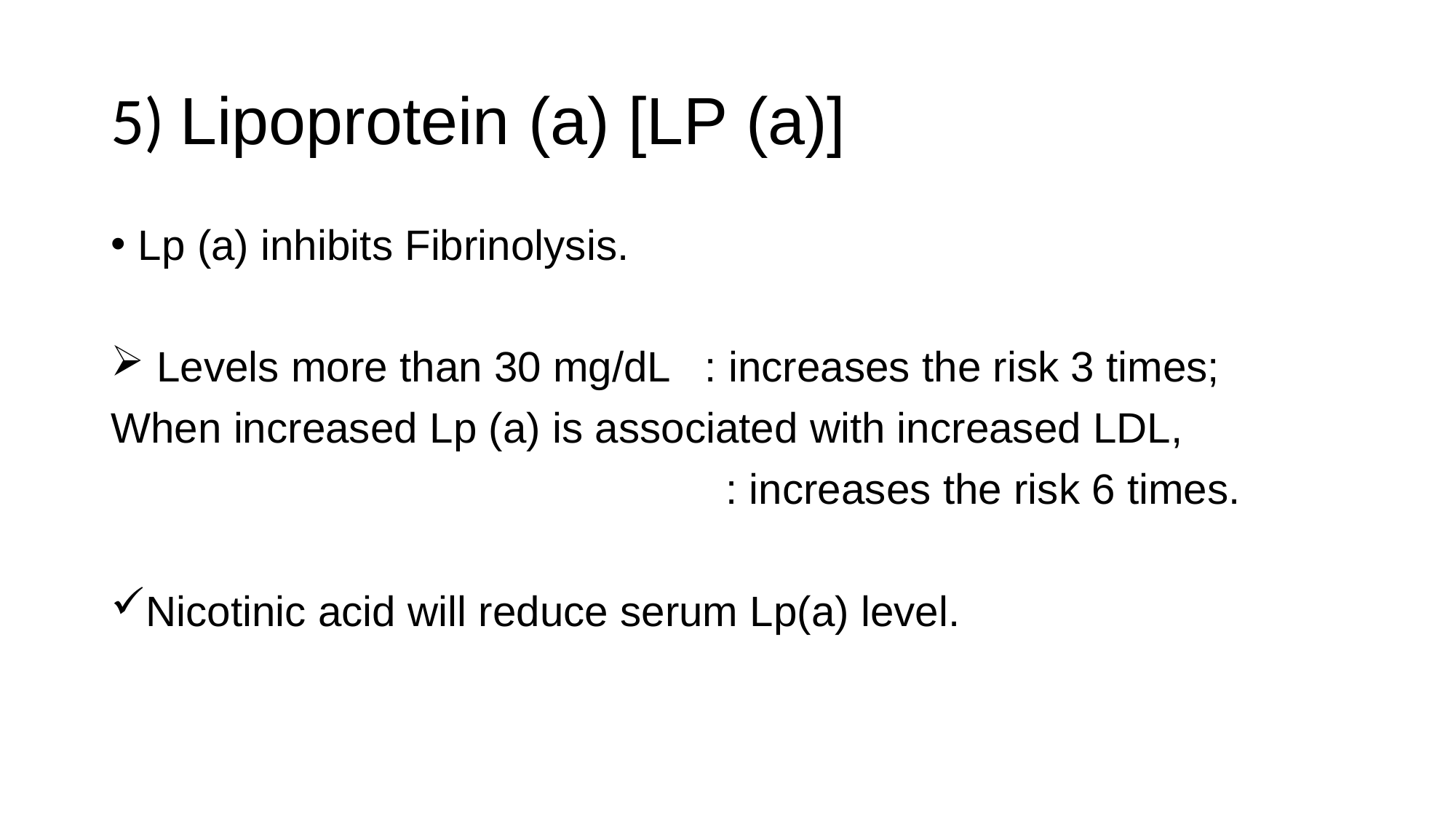

# 5) Lipoprotein (a) [LP (a)]
Lp (a) inhibits Fibrinolysis.

 Levels more than 30 mg/dL   : increases the risk 3 times;
When increased Lp (a) is associated with increased LDL,
                                                    : increases the risk 6 times.

Nicotinic acid will reduce serum Lp(a) level.